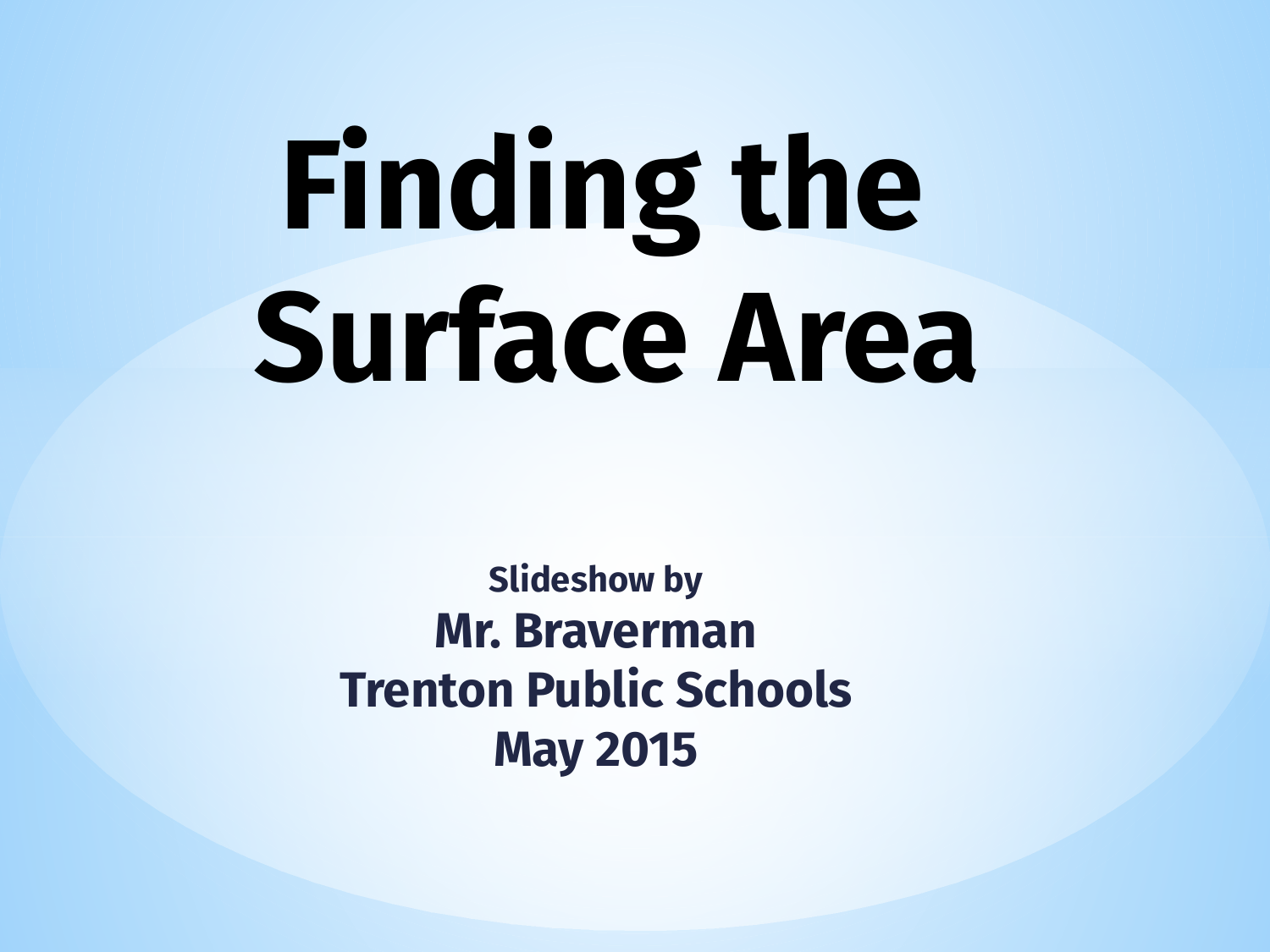

# Finding the Surface Area
Slideshow by
Mr. Braverman
Trenton Public Schools
May 2015